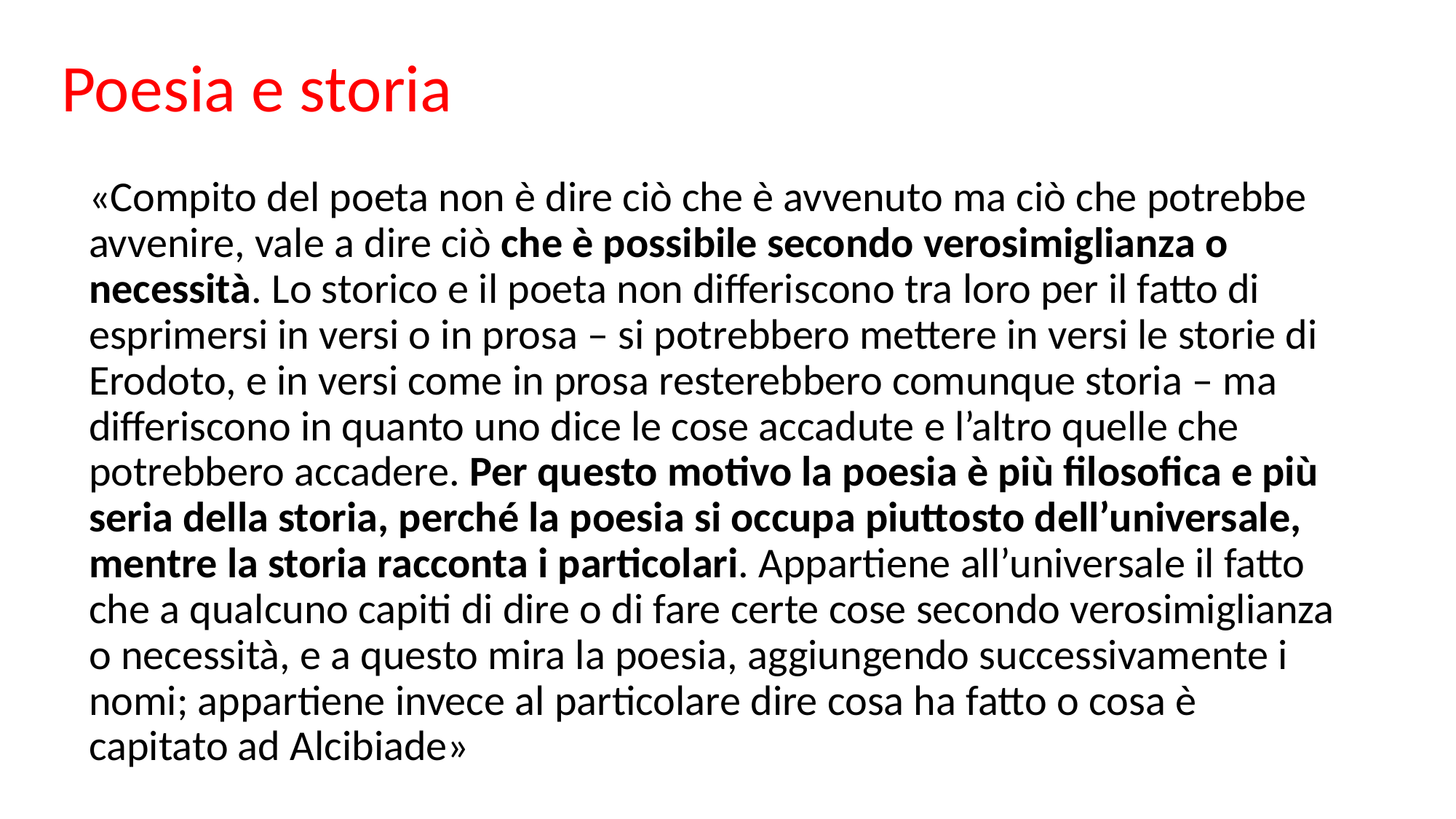

# Poesia e storia
«Compito del poeta non è dire ciò che è avvenuto ma ciò che potrebbe avvenire, vale a dire ciò che è possibile secondo verosimiglianza o necessità. Lo storico e il poeta non differiscono tra loro per il fatto di esprimersi in versi o in prosa – si potrebbero mettere in versi le storie di Erodoto, e in versi come in prosa resterebbero comunque storia – ma differiscono in quanto uno dice le cose accadute e l’altro quelle che potrebbero accadere. Per questo motivo la poesia è più filosofica e più seria della storia, perché la poesia si occupa piuttosto dell’universale, mentre la storia racconta i particolari. Appartiene all’universale il fatto che a qualcuno capiti di dire o di fare certe cose secondo verosimiglianza o necessità, e a questo mira la poesia, aggiungendo successivamente i nomi; appartiene invece al particolare dire cosa ha fatto o cosa è capitato ad Alcibiade»